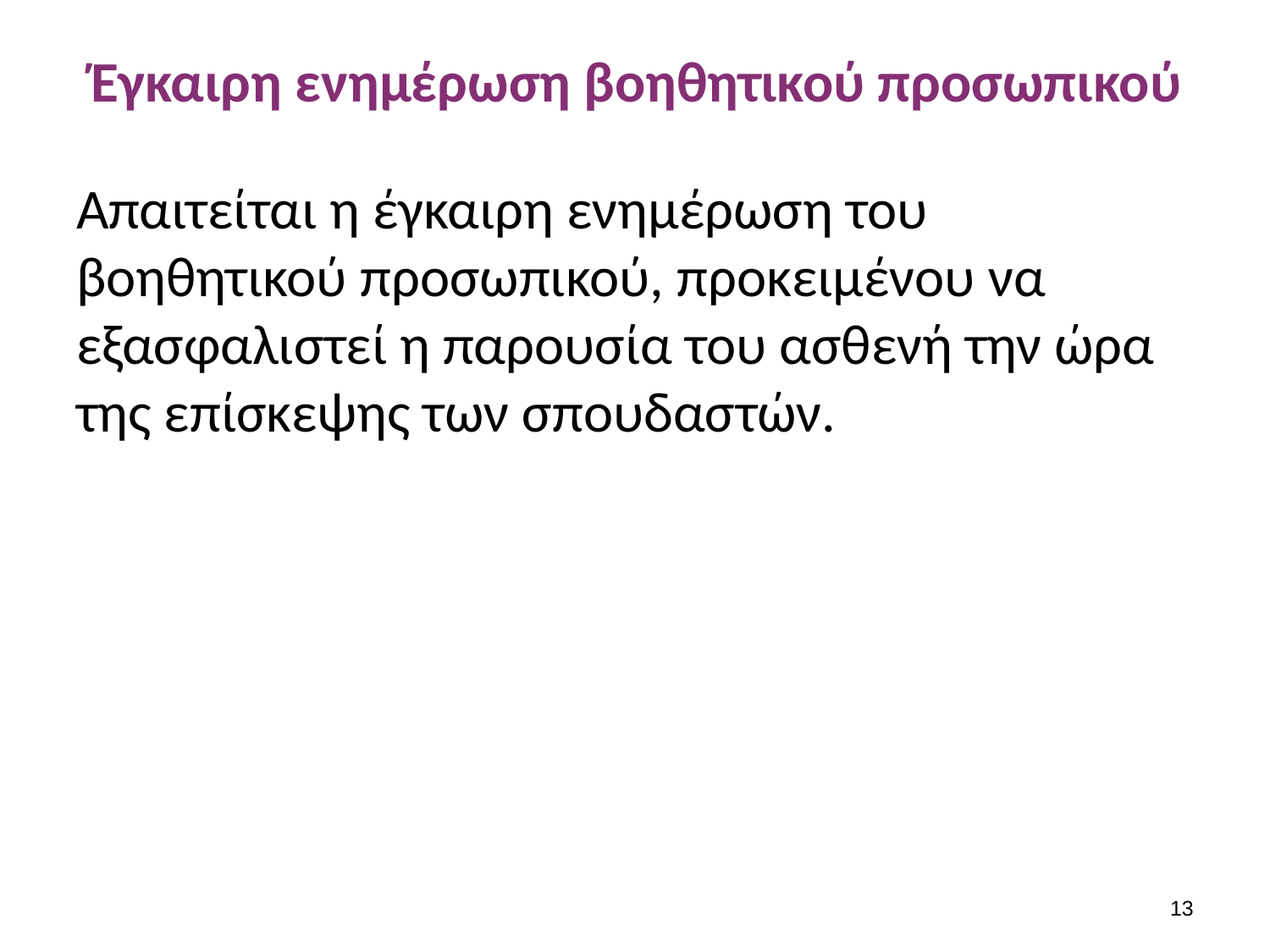

# Έγκαιρη ενημέρωση βοηθητικού προσωπικού
Απαιτείται η έγκαιρη ενημέρωση του βοηθητικού προσωπικού, προκειμένου να εξασφαλιστεί η παρουσία του ασθενή την ώρα της επίσκεψης των σπουδαστών.
13